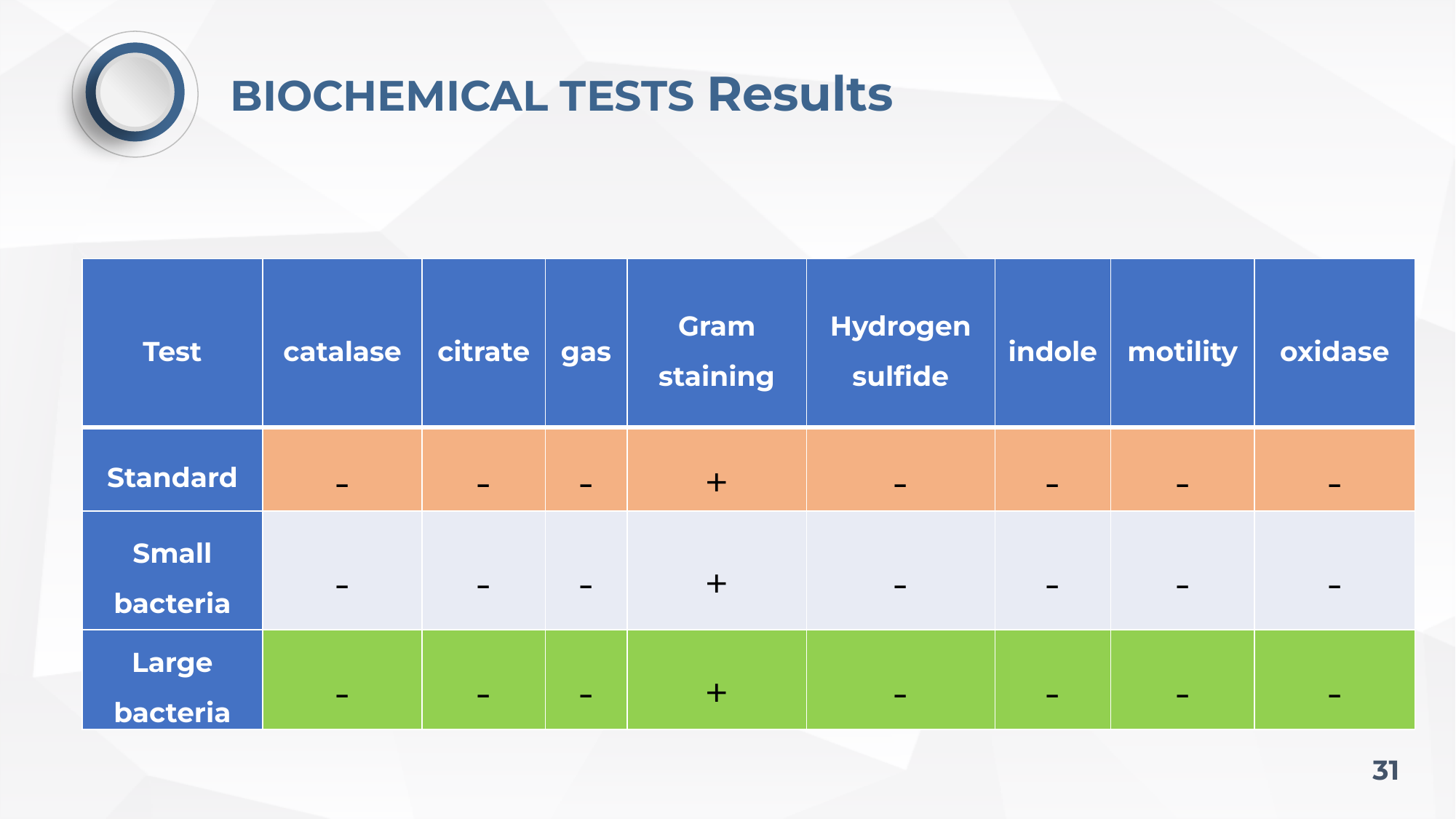

BIOCHEMICAL TESTS Results
| Test | catalase | citrate | gas | Gram staining | Hydrogen sulfide | indole | motility | oxidase |
| --- | --- | --- | --- | --- | --- | --- | --- | --- |
| Standard | - | - | - | + | - | - | - | - |
| Small bacteria | - | - | - | + | - | - | - | - |
| Large bacteria | - | - | - | + | - | - | - | - |
31